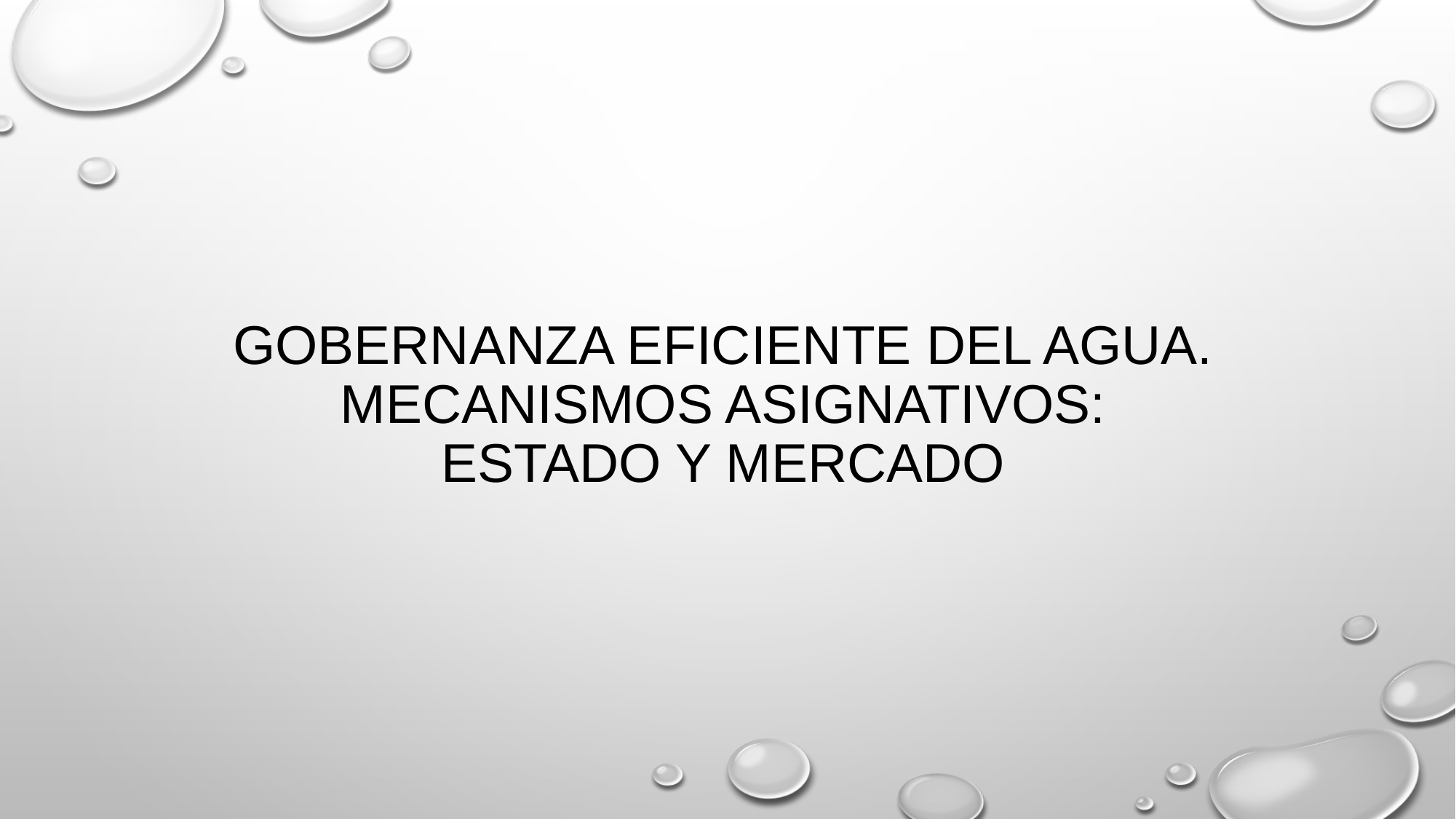

Gobernanza eficiente del agua.
Mecanismos asignativos:
Estado y mercado